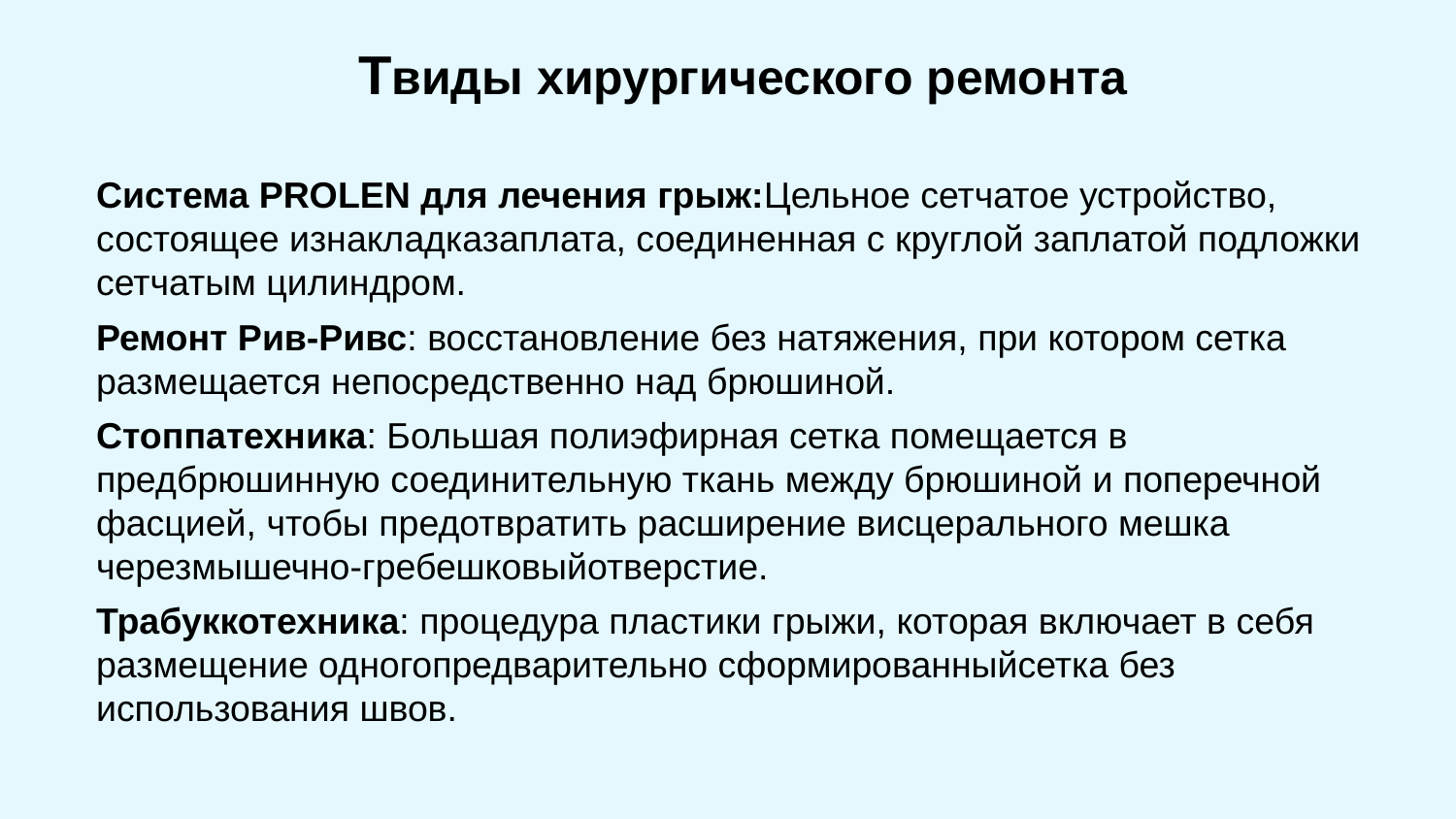

# Твиды хирургического ремонта
Система PROLEN для лечения грыж:Цельное сетчатое устройство, состоящее изнакладказаплата, соединенная с круглой заплатой подложки сетчатым цилиндром.
Ремонт Рив-Ривс: восстановление без натяжения, при котором сетка размещается непосредственно над брюшиной.
Стоппатехника: Большая полиэфирная сетка помещается в предбрюшинную соединительную ткань между брюшиной и поперечной фасцией, чтобы предотвратить расширение висцерального мешка черезмышечно-гребешковыйотверстие.
Трабуккотехника: процедура пластики грыжи, которая включает в себя размещение одногопредварительно сформированныйсетка без использования швов.